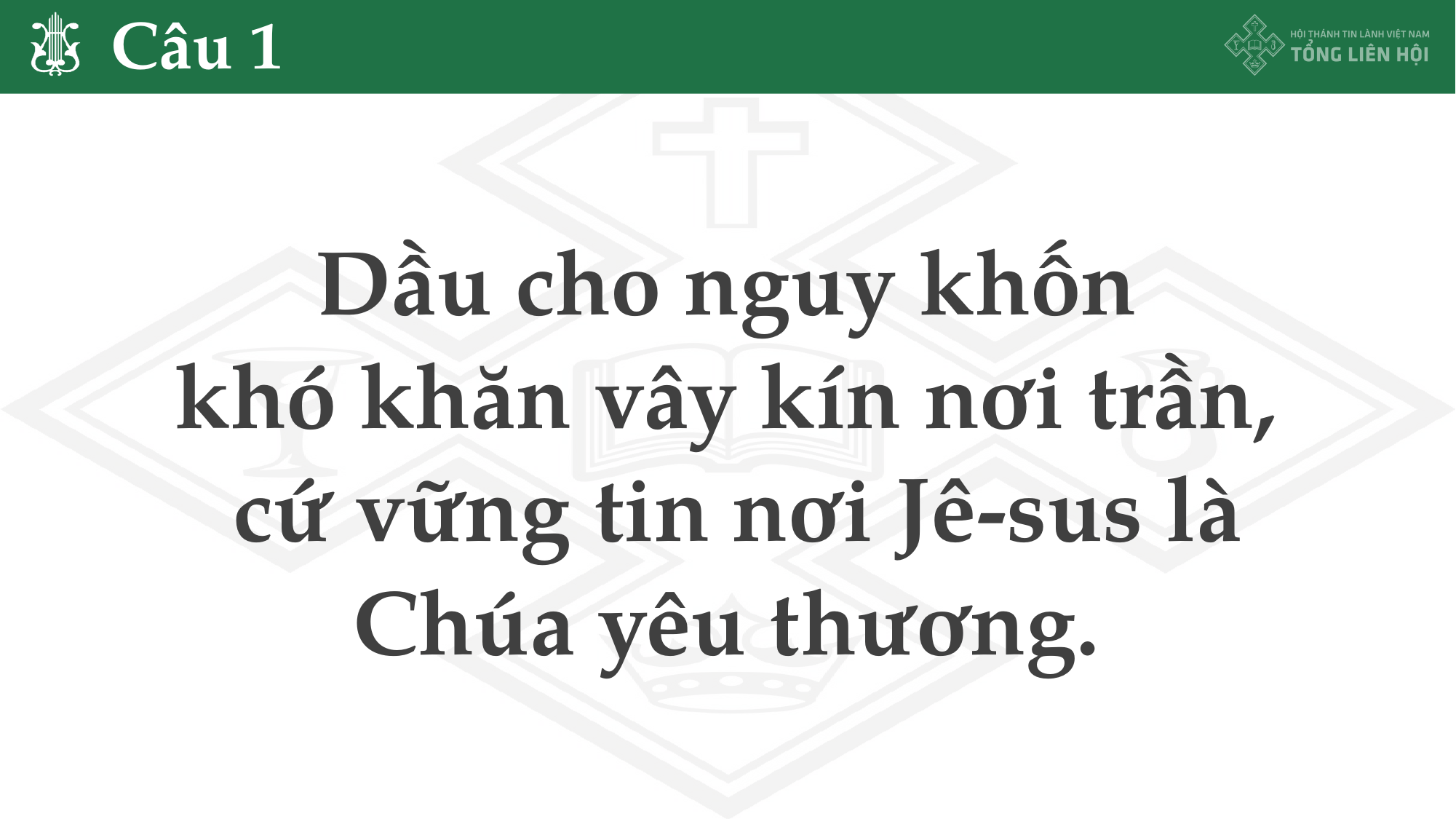

# Câu 1
Dầu cho nguy khốn
khó khăn vây kín nơi trần,
 cứ vững tin nơi Jê-sus là
Chúa yêu thương.